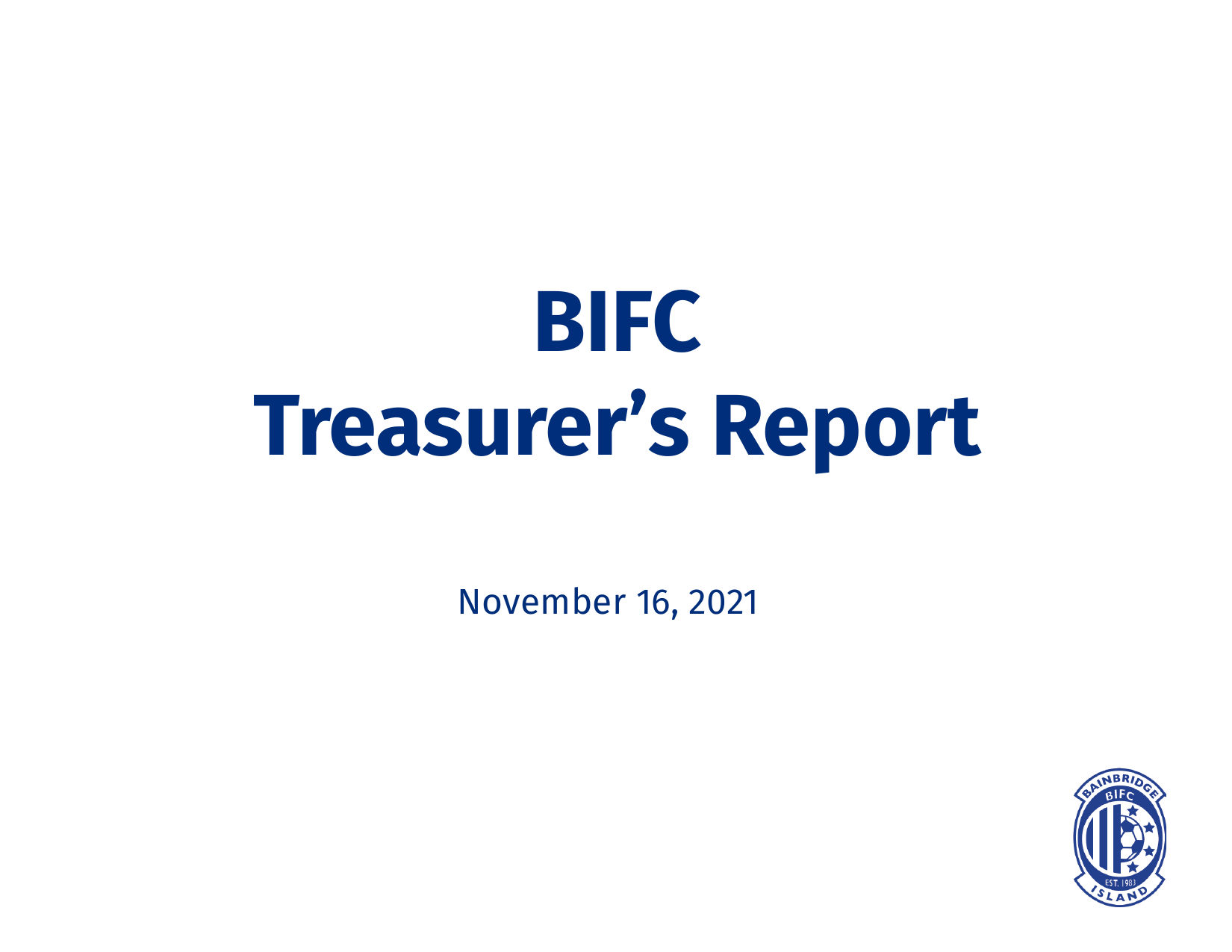

# BIFC Treasurer’s Report
November 16, 2021